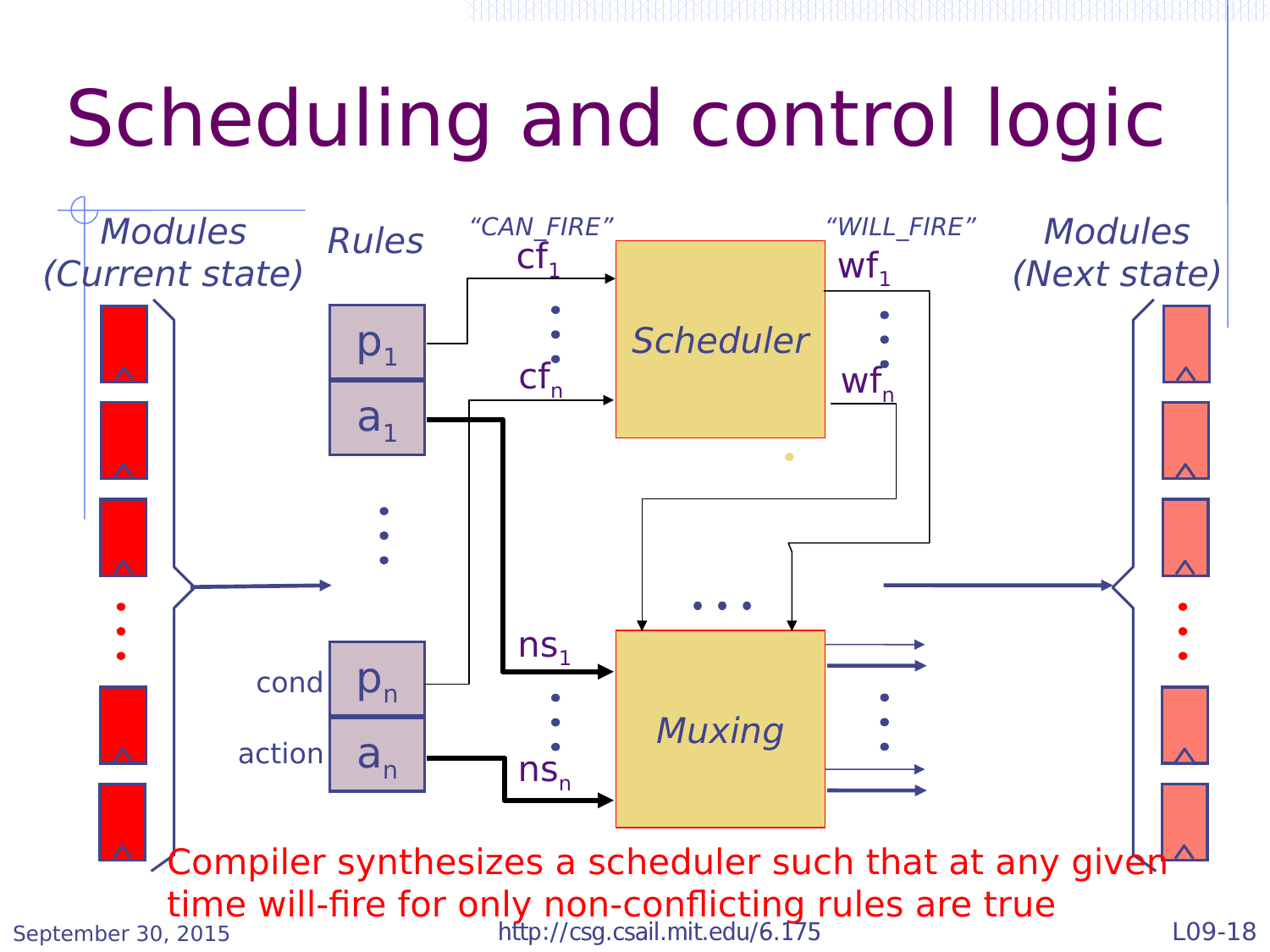

# Scheduling and control logic
Modules
(Current state)
Modules
(Next state)
“CAN_FIRE”
“WILL_FIRE”
Rules
cf1
wf1
Scheduler

p1
a1

cfn
wfn

ns1
Muxing
pn
an

cond

action
nsn

Compiler synthesizes a scheduler such that at any given time will-fire for only non-conflicting rules are true
September 30, 2015
http://csg.csail.mit.edu/6.175
L09-18